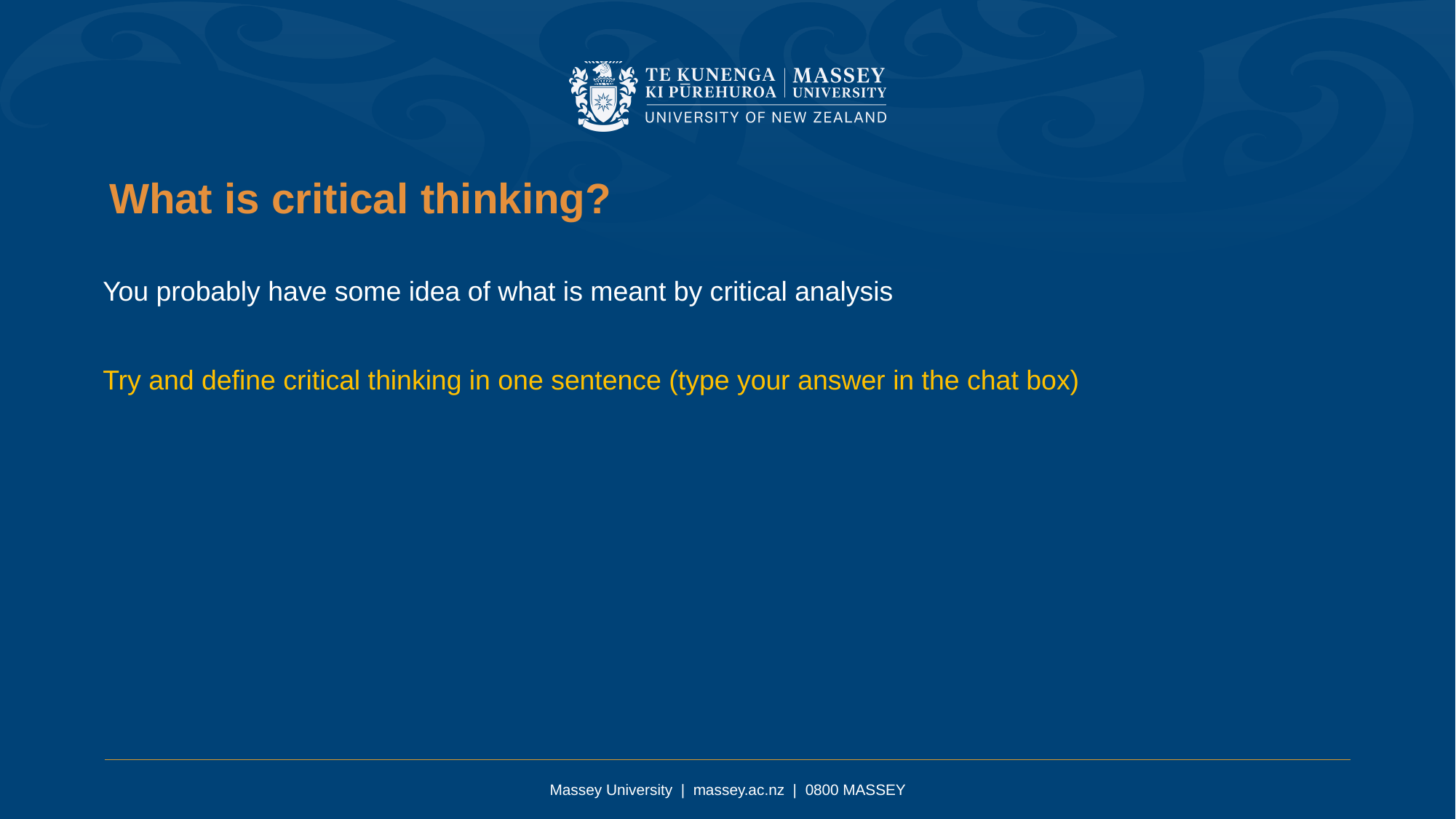

What is critical thinking?
You probably have some idea of what is meant by critical analysis

Try and define critical thinking in one sentence (type your answer in the chat box)